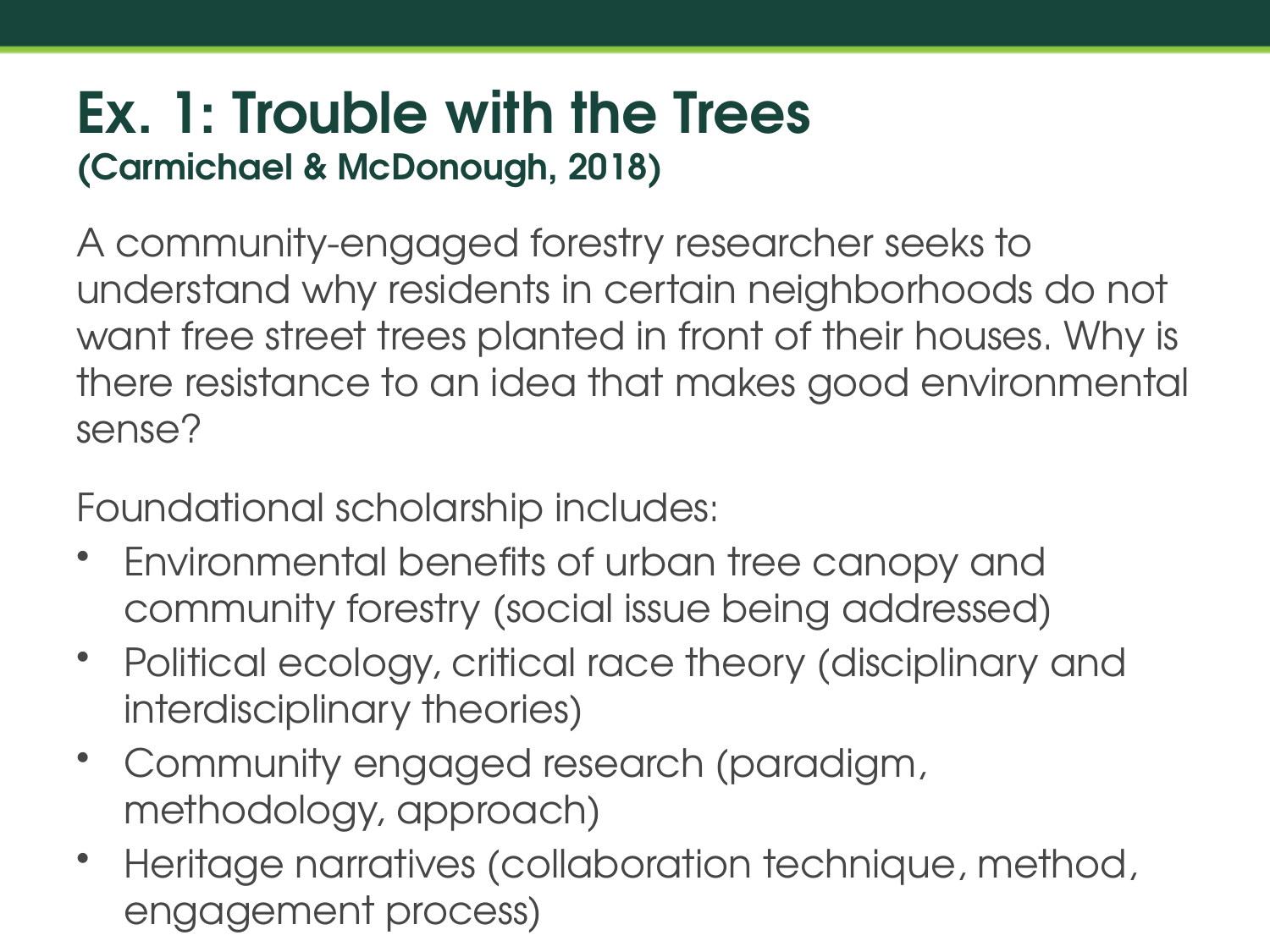

# Ex. 1: Trouble with the Trees (Carmichael & McDonough, 2018)
A community-engaged forestry researcher seeks to understand why residents in certain neighborhoods do not want free street trees planted in front of their houses. Why is there resistance to an idea that makes good environmental sense?

Foundational scholarship includes:
Environmental benefits of urban tree canopy and community forestry (social issue being addressed)
Political ecology, critical race theory (disciplinary and interdisciplinary theories)
Community engaged research (paradigm, methodology, approach)
Heritage narratives (collaboration technique, method, engagement process)